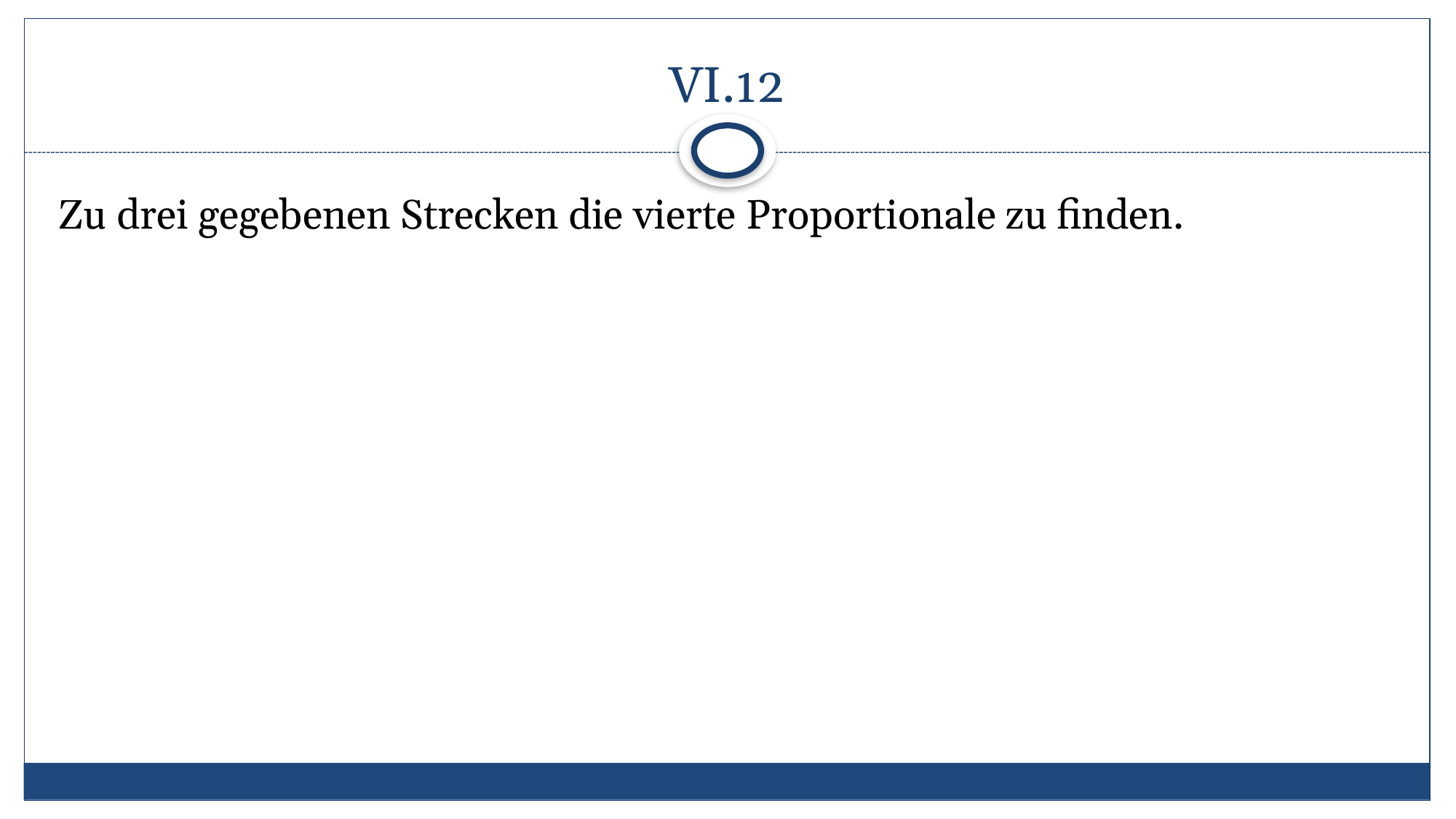

# VI.12
Zu drei gegebenen Strecken die vierte Proportionale zu finden.